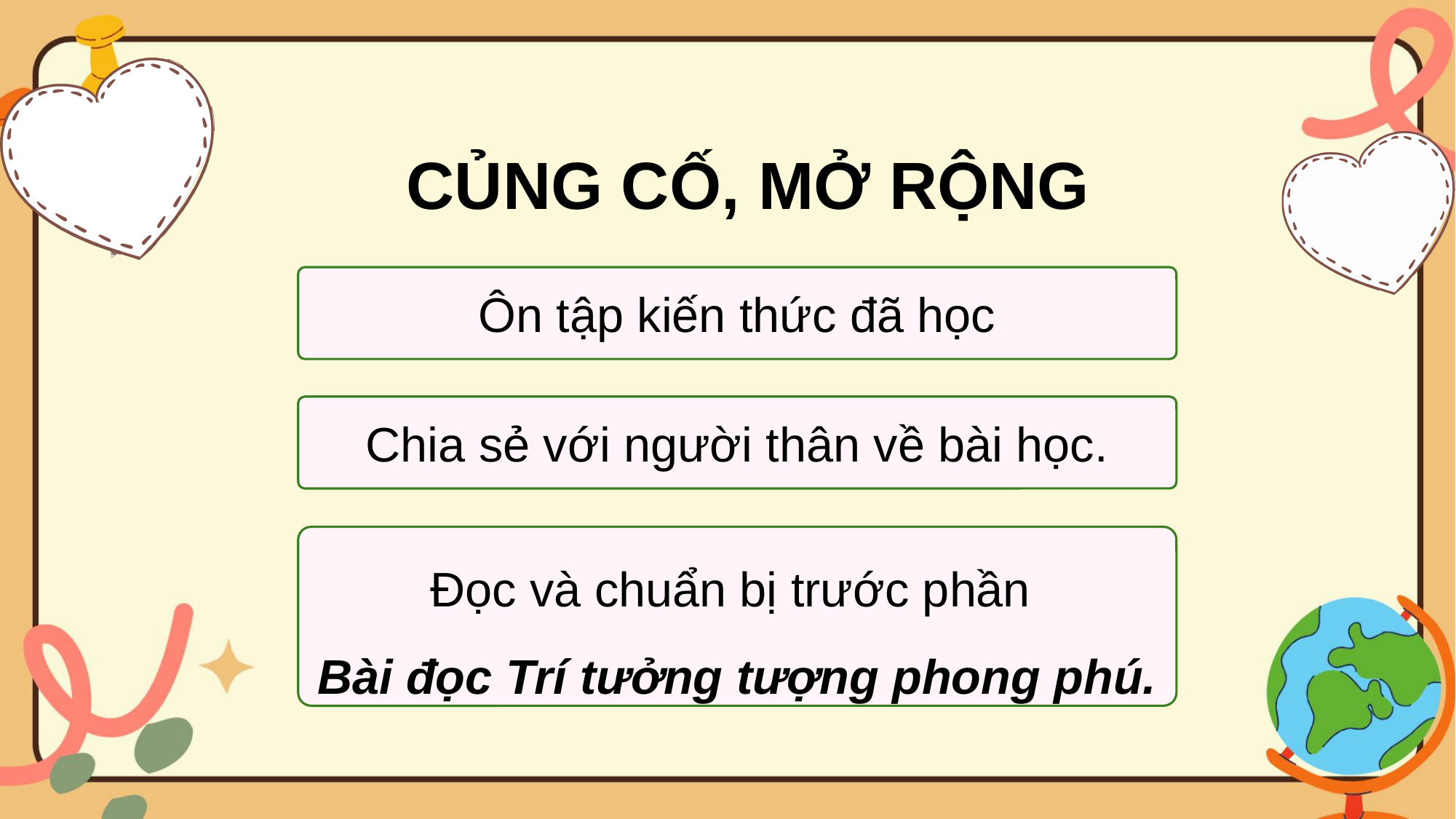

CỦNG CỐ, MỞ RỘNG
Ôn tập kiến thức đã học
Chia sẻ với người thân về bài học.
Đọc và chuẩn bị trước phần
Bài đọc Trí tưởng tượng phong phú.